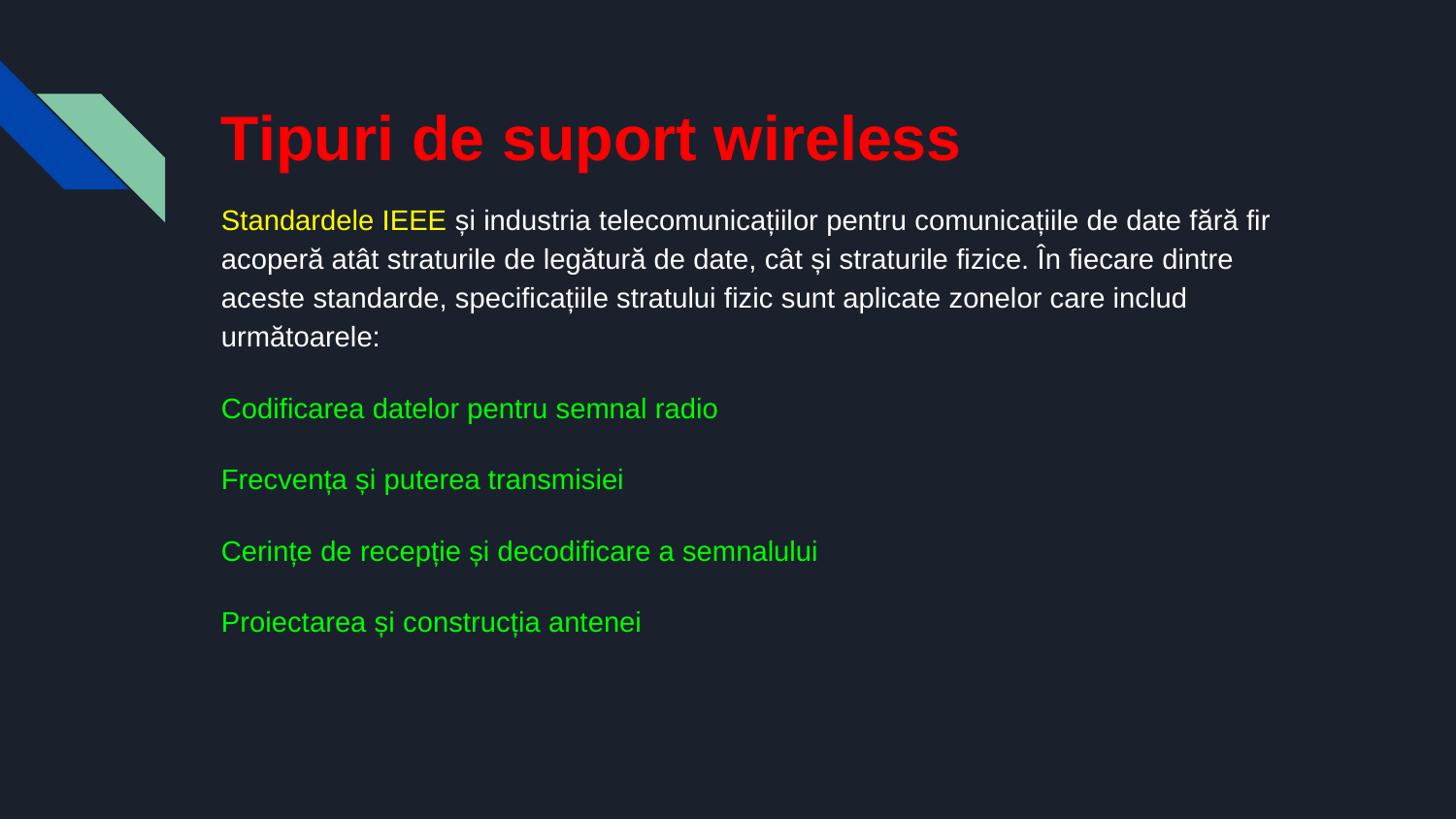

# Tipuri de suport wireless

Standardele IEEE și industria telecomunicațiilor pentru comunicațiile de date fără fir acoperă atât straturile de legătură de date, cât și straturile fizice. În fiecare dintre aceste standarde, specificațiile stratului fizic sunt aplicate zonelor care includ următoarele:
Codificarea datelor pentru semnal radio
Frecvența și puterea transmisiei
Cerințe de recepție și decodificare a semnalului
Proiectarea și construcția antenei